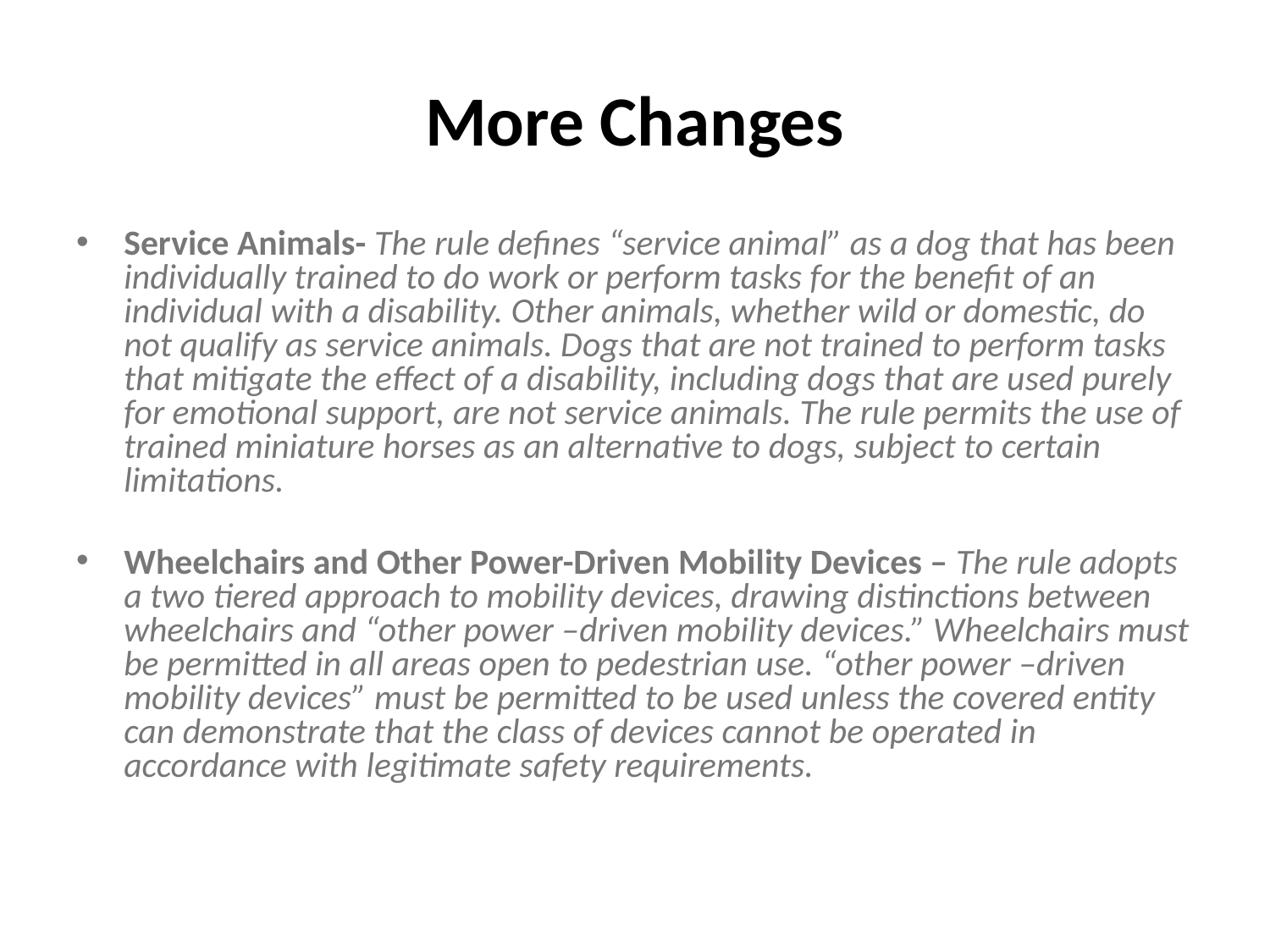

# More Changes
Service Animals- The rule defines “service animal” as a dog that has been individually trained to do work or perform tasks for the benefit of an individual with a disability. Other animals, whether wild or domestic, do not qualify as service animals. Dogs that are not trained to perform tasks that mitigate the effect of a disability, including dogs that are used purely for emotional support, are not service animals. The rule permits the use of trained miniature horses as an alternative to dogs, subject to certain limitations.

Wheelchairs and Other Power-Driven Mobility Devices – The rule adopts a two tiered approach to mobility devices, drawing distinctions between wheelchairs and “other power –driven mobility devices.” Wheelchairs must be permitted in all areas open to pedestrian use. “other power –driven mobility devices” must be permitted to be used unless the covered entity can demonstrate that the class of devices cannot be operated in accordance with legitimate safety requirements.